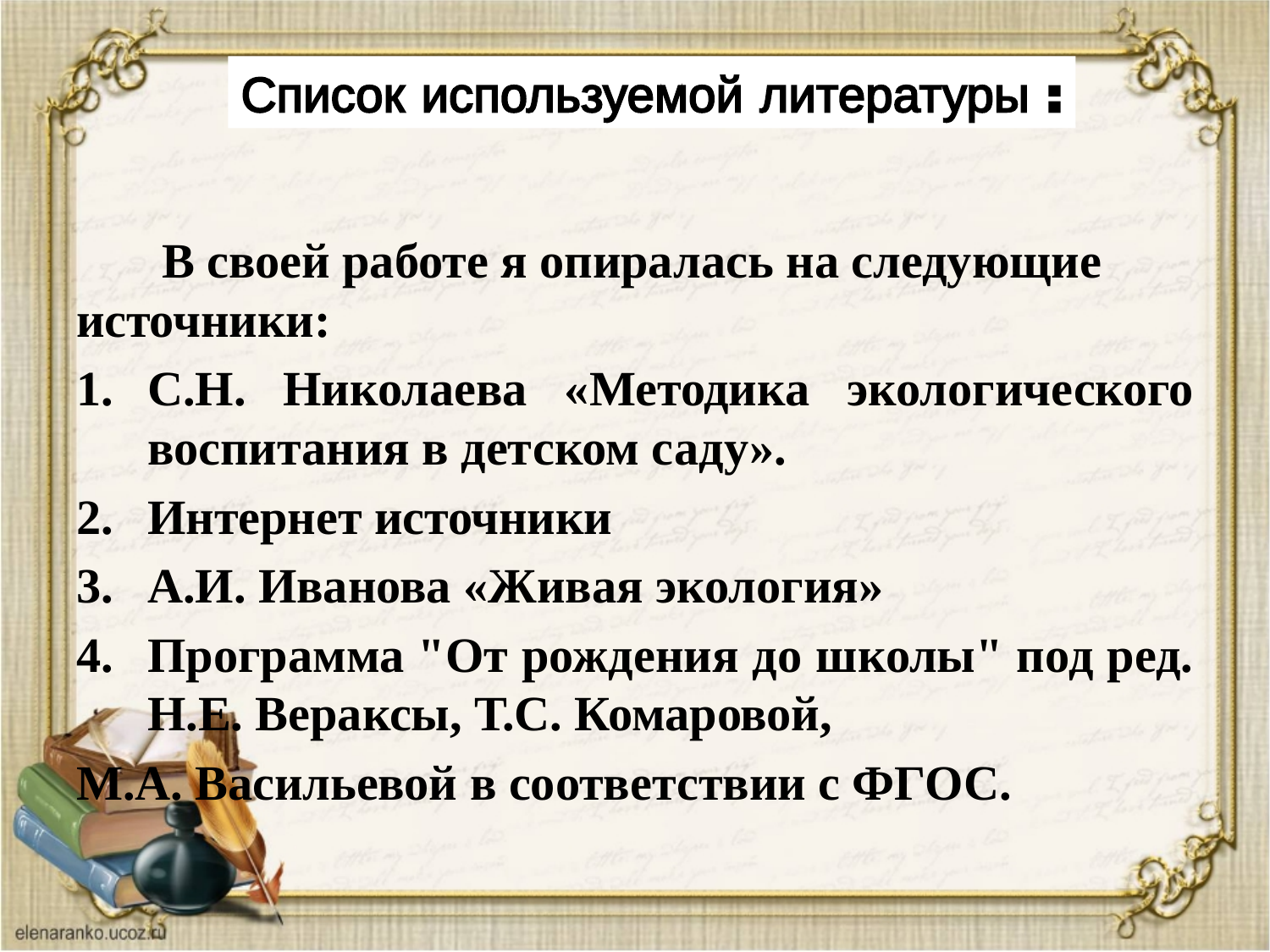

Список используемой литературы :
       В своей работе я опиралась на следующие     источники:
С.Н. Николаева «Методика экологического воспитания в детском саду».
Интернет источники
А.И. Иванова «Живая экология»
Программа "От рождения до школы" под ред. Н.Е. Вераксы, Т.С. Комаровой,
М.А. Васильевой в соответствии с ФГОС.